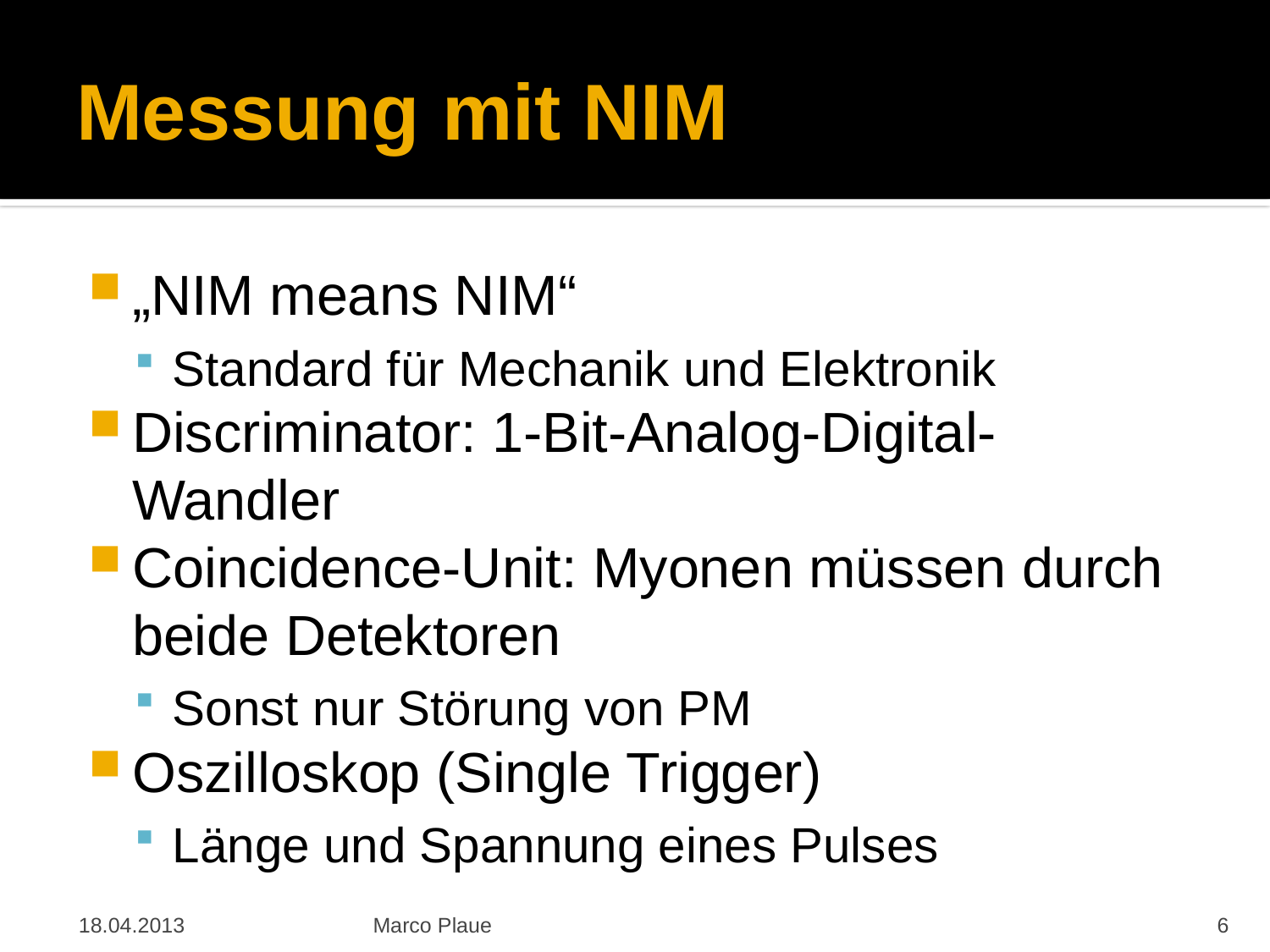

# Messung mit NIM
„NIM means NIM“
Standard für Mechanik und Elektronik
Discriminator: 1-Bit-Analog-Digital-Wandler
Coincidence-Unit: Myonen müssen durch beide Detektoren
Sonst nur Störung von PM
Oszilloskop (Single Trigger)
Länge und Spannung eines Pulses

18.04.2013
Marco Plaue
6